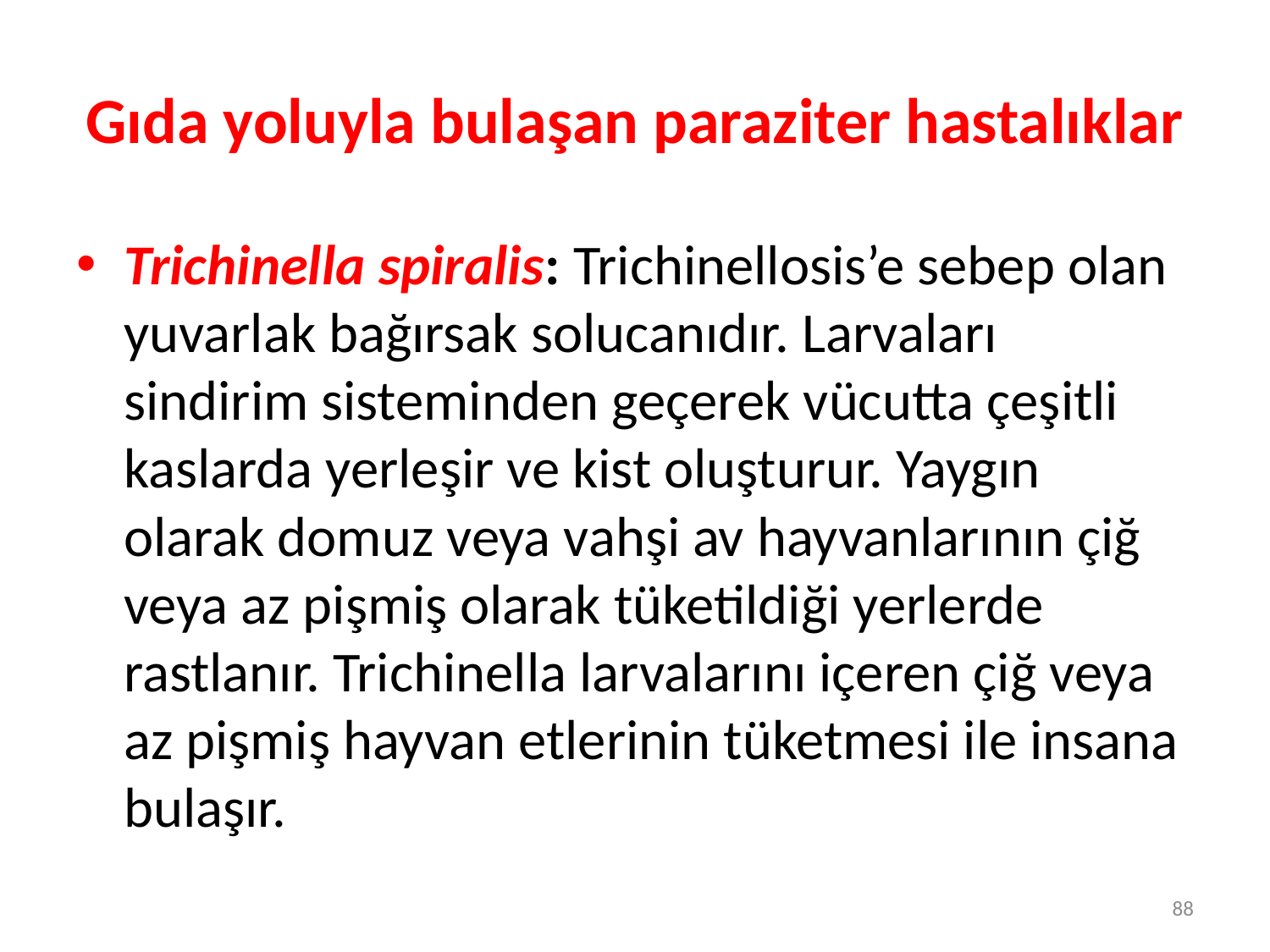

# Gıda yoluyla bulaşan paraziter hastalıklar
Trichinella spiralis: Trichinellosis’e sebep olan yuvarlak bağırsak solucanıdır. Larvaları sindirim sisteminden geçerek vücutta çeşitli kaslarda yerleşir ve kist oluşturur. Yaygın olarak domuz veya vahşi av hayvanlarının çiğ veya az pişmiş olarak tüketildiği yerlerde rastlanır. Trichinella larvalarını içeren çiğ veya az pişmiş hayvan etlerinin tüketmesi ile insana bulaşır.
88